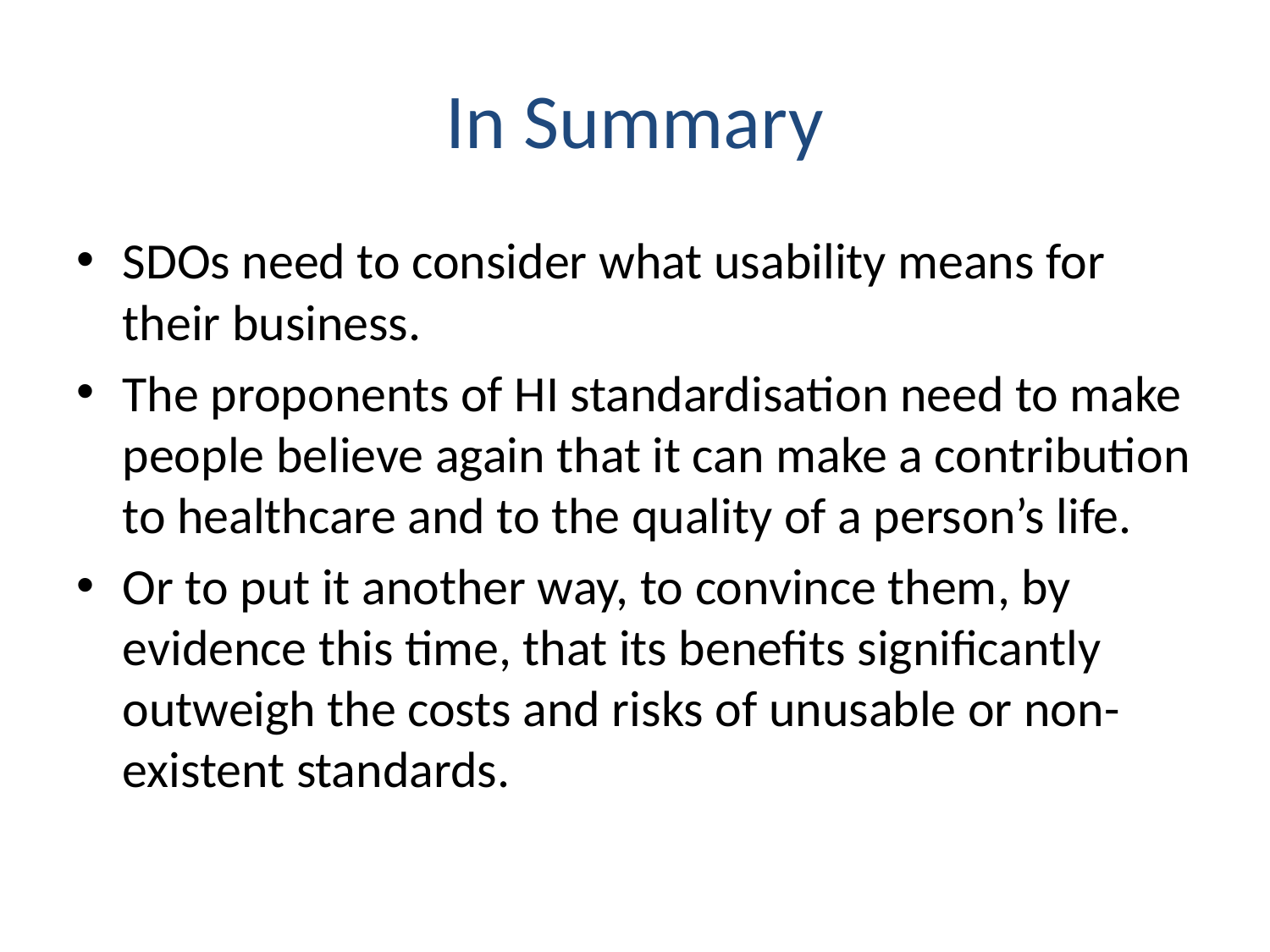

# In Summary
SDOs need to consider what usability means for their business.
The proponents of HI standardisation need to make people believe again that it can make a contribution to healthcare and to the quality of a person’s life.
Or to put it another way, to convince them, by evidence this time, that its benefits significantly outweigh the costs and risks of unusable or non-existent standards.